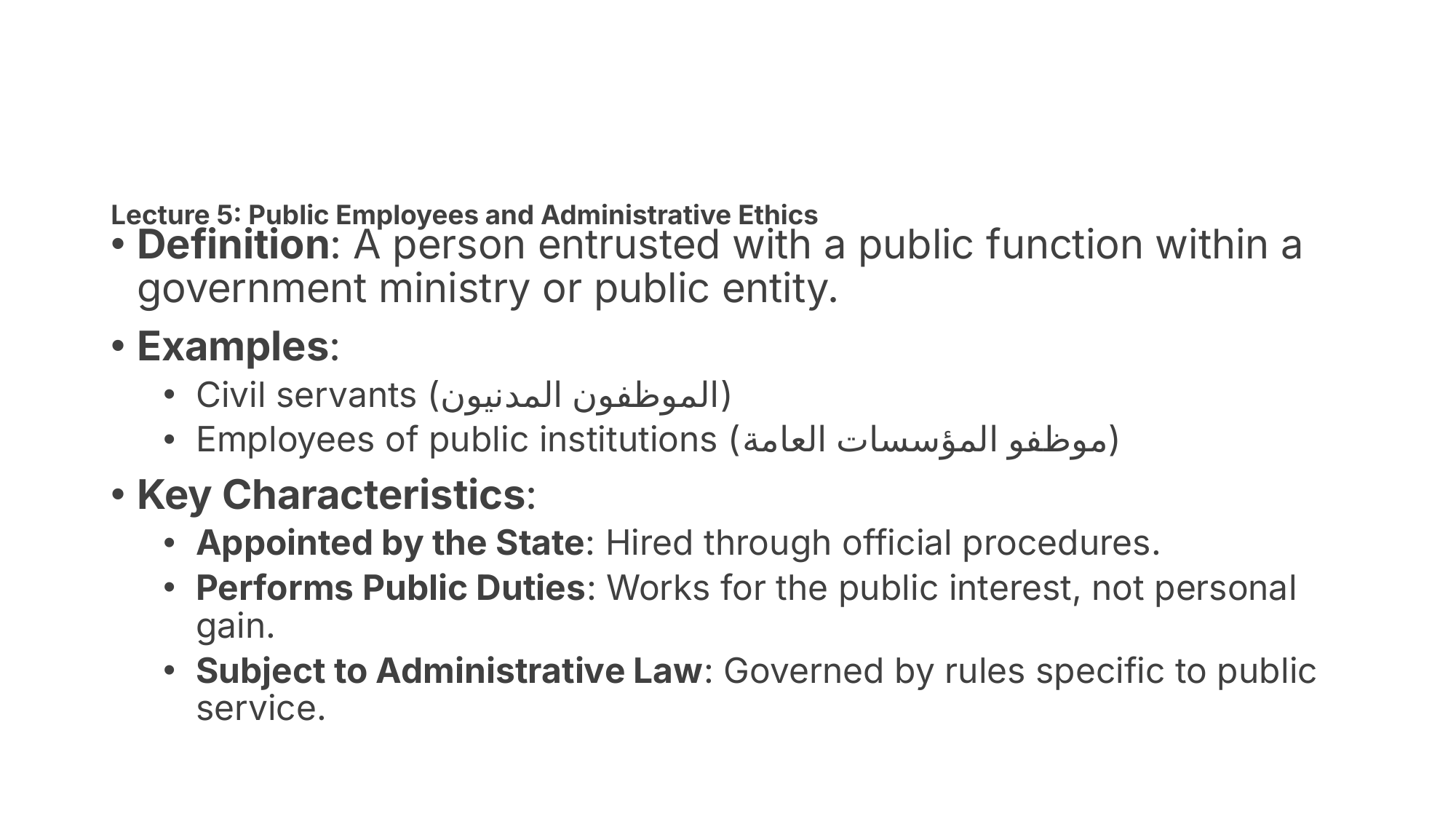

# Lecture 5: Public Employees and Administrative Ethics
Definition: A person entrusted with a public function within a government ministry or public entity.
Examples:
Civil servants (الموظفون المدنيون)
Employees of public institutions (موظفو المؤسسات العامة)
Key Characteristics:
Appointed by the State: Hired through official procedures.
Performs Public Duties: Works for the public interest, not personal gain.
Subject to Administrative Law: Governed by rules specific to public service.